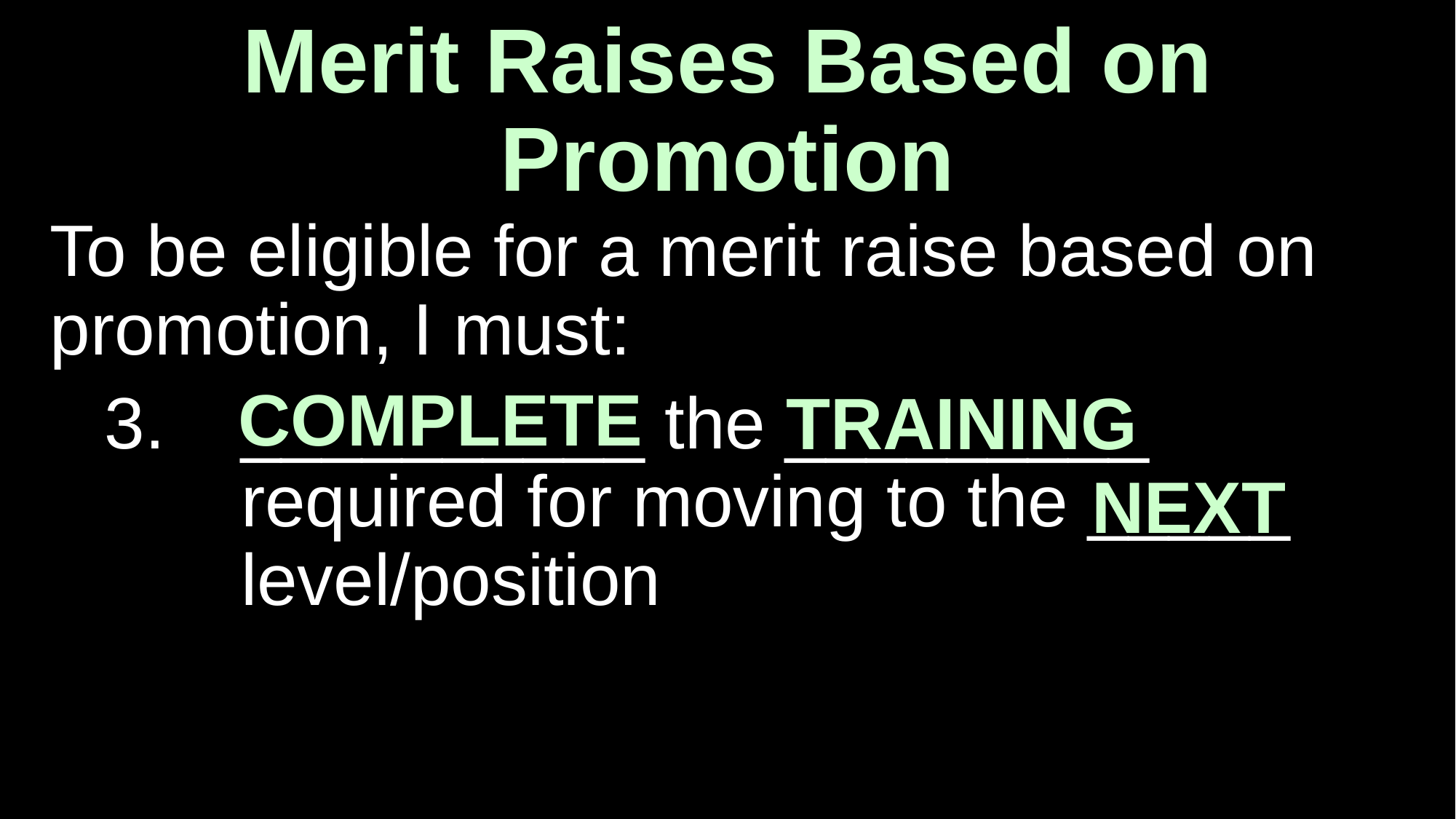

# Merit Raises Based on Promotion
To be eligible for a merit raise based on promotion, I must:
__________ the _________ required for moving to the _____ level/position

COMPLETE
TRAINING
NEXT